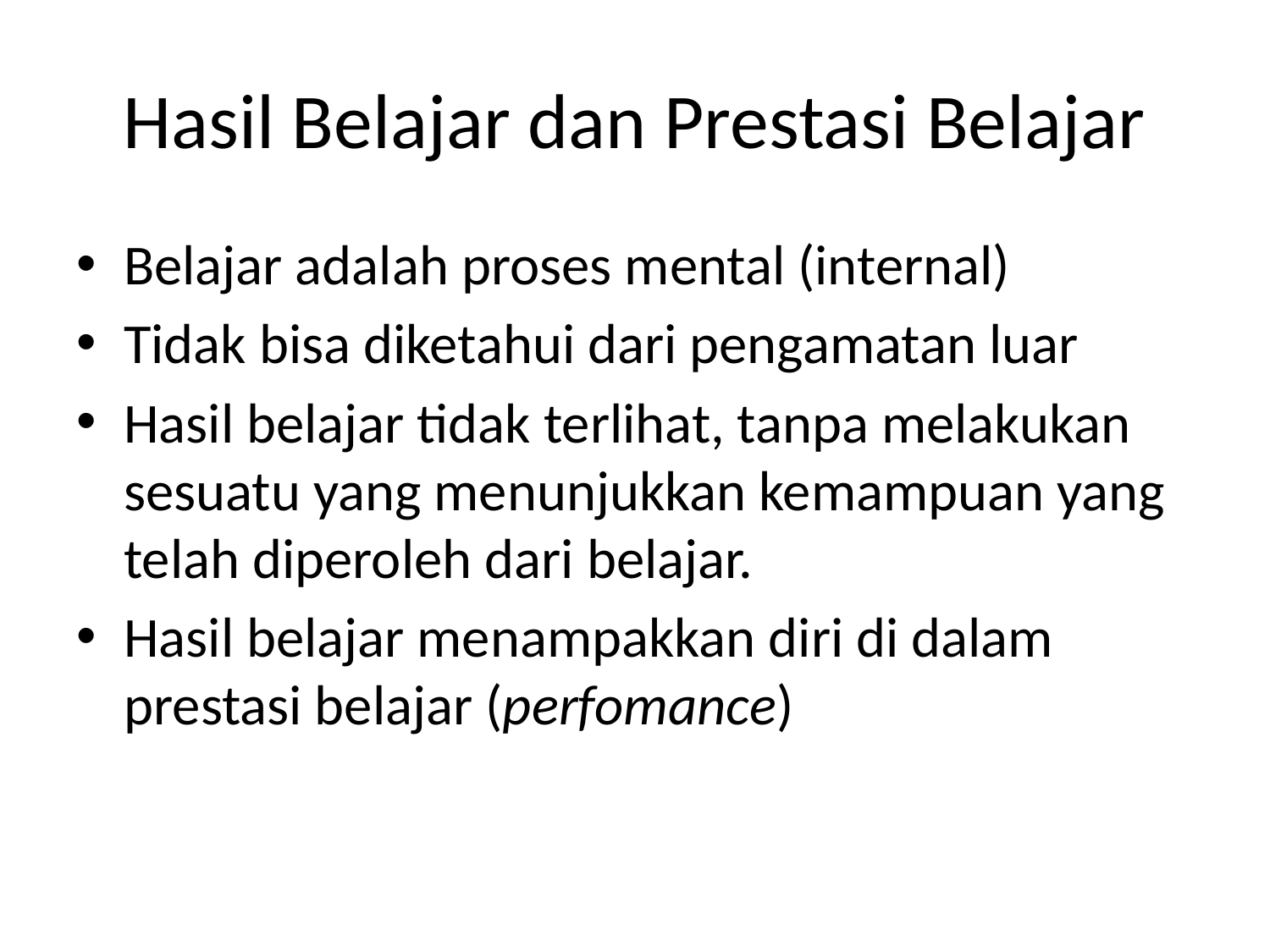

# Hasil Belajar dan Prestasi Belajar
Belajar adalah proses mental (internal)
Tidak bisa diketahui dari pengamatan luar
Hasil belajar tidak terlihat, tanpa melakukan sesuatu yang menunjukkan kemampuan yang telah diperoleh dari belajar.
Hasil belajar menampakkan diri di dalam prestasi belajar (perfomance)